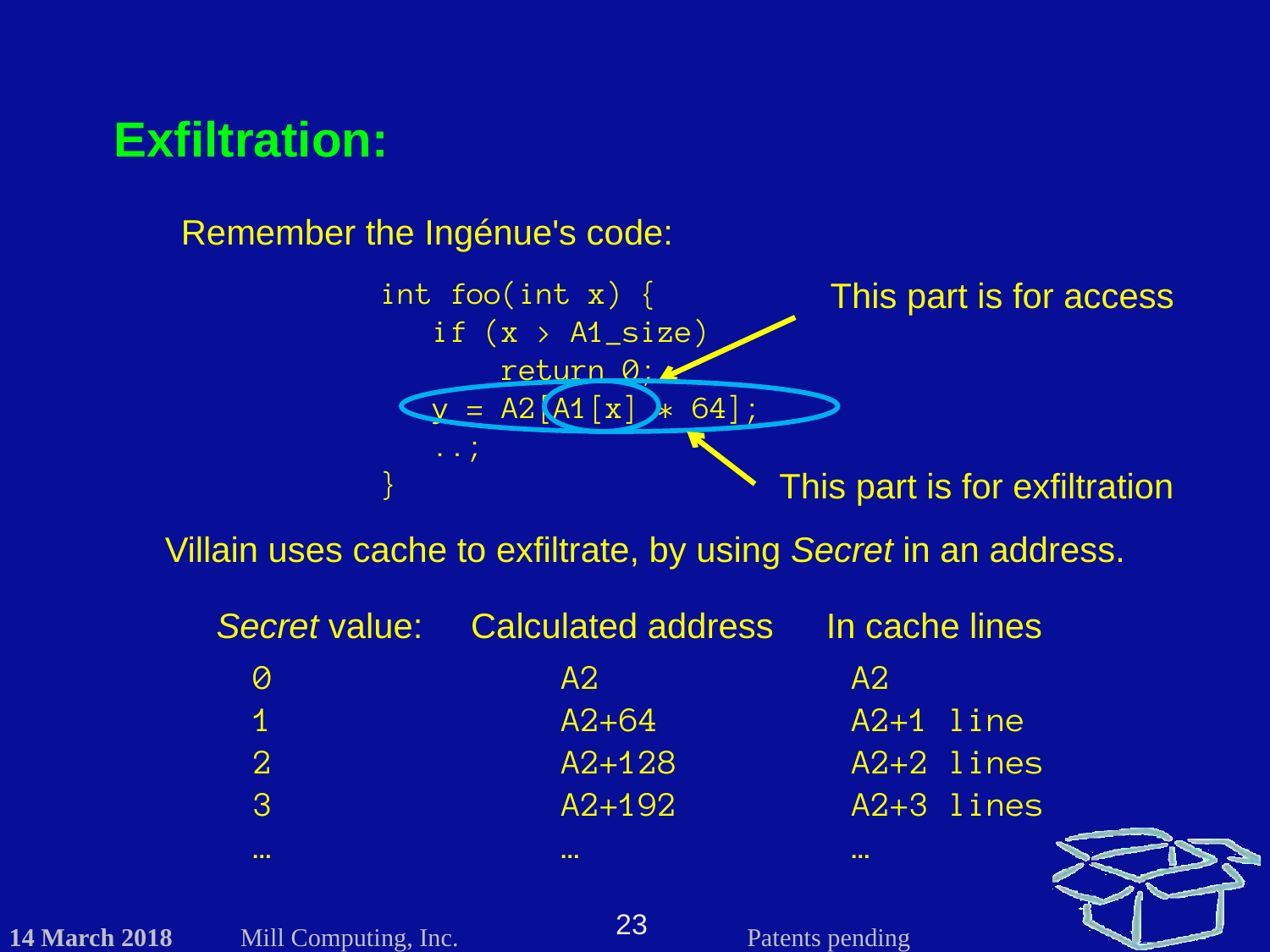

Exfiltration:
Remember the Ingénue's code:
int foo(int x) {
   if (x > A1_size)
       return 0;
   y = A2[A1[x] * 64];
   ..;
}
This part is for access

This part is for exfiltration
Villain uses cache to exfiltrate, by using Secret in an address.
Secret value:
Calculated address
In cache lines
0               A2
1               A2+64
2               A2+128
3               A2+192
…               …
A2
A2+1 line
A2+2 lines
A2+3 lines
…